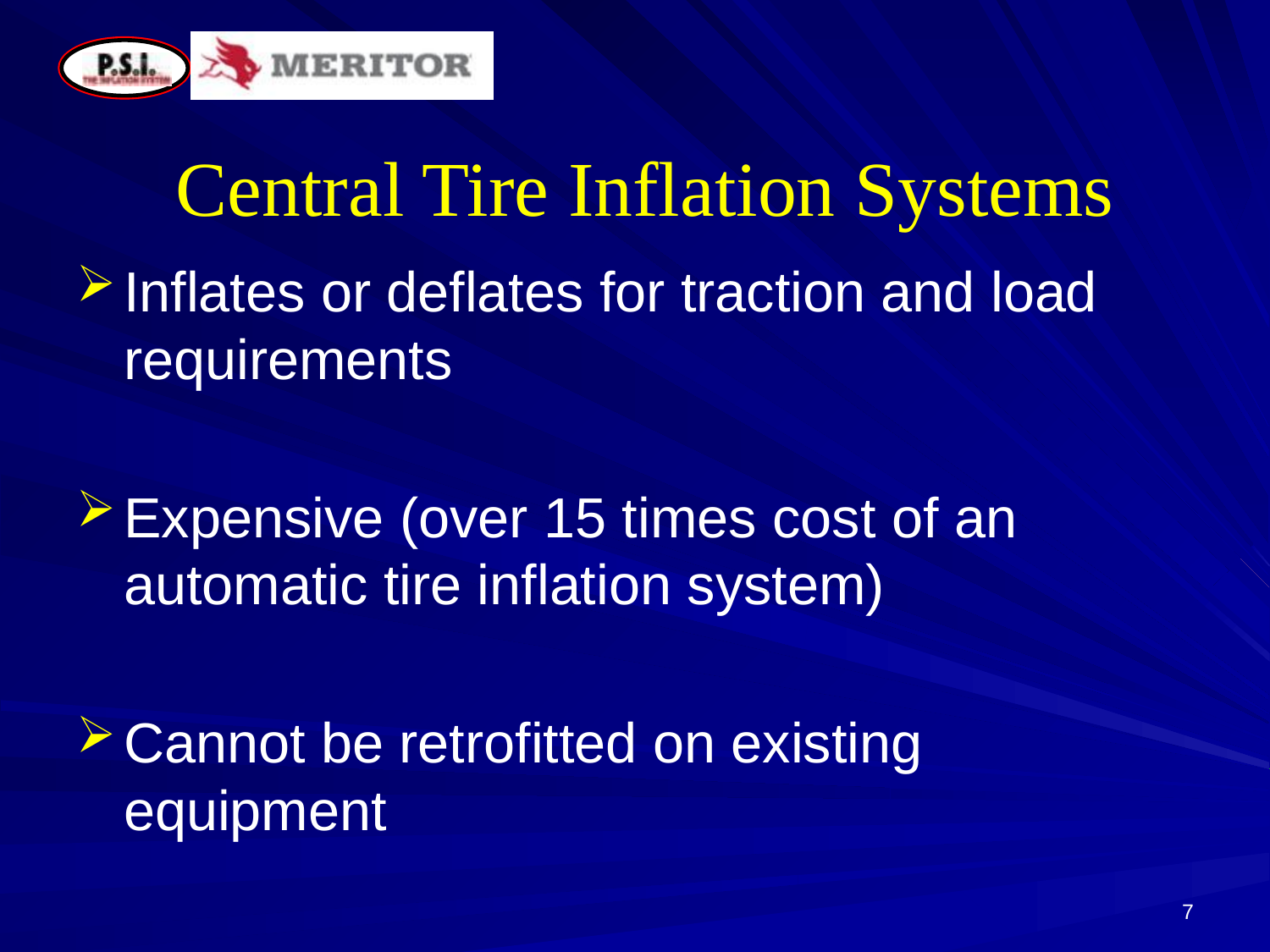

Central Tire Inflation Systems
Inflates or deflates for traction and load requirements

Expensive (over 15 times cost of an automatic tire inflation system)

Cannot be retrofitted on existing equipment

7